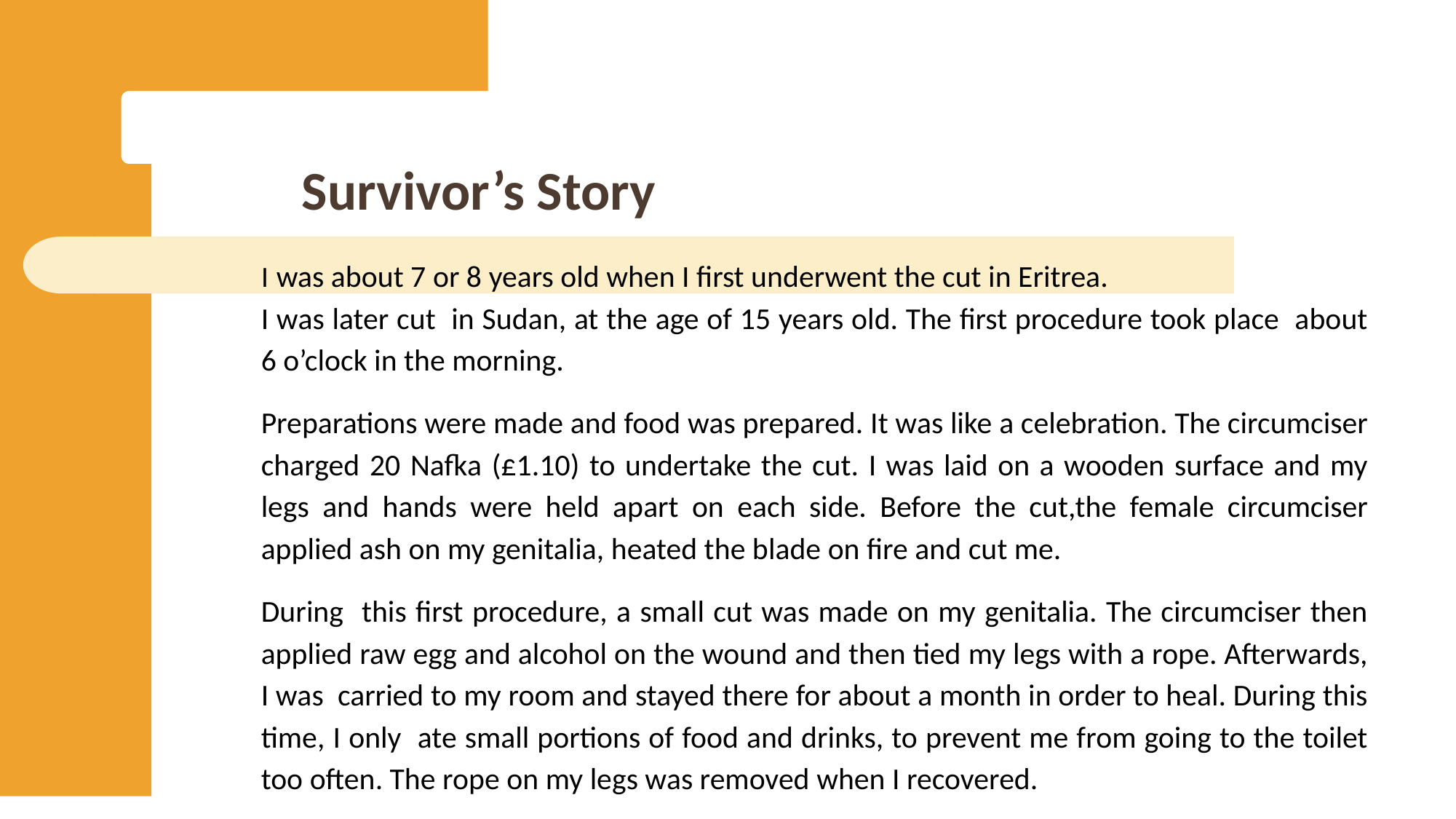

# Survivor’s Story
I was about 7 or 8 years old when I first underwent the cut in Eritrea.
I was later cut  in Sudan, at the age of 15 years old. The first procedure took place  about 6 o’clock in the morning.

Preparations were made and food was prepared. It was like a celebration. The circumciser charged 20 Nafka (£1.10) to undertake the cut. I was laid on a wooden surface and my legs and hands were held apart on each side. Before the cut,the female circumciser applied ash on my genitalia, heated the blade on fire and cut me.

During  this first procedure, a small cut was made on my genitalia. The circumciser then applied raw egg and alcohol on the wound and then tied my legs with a rope. Afterwards, I was  carried to my room and stayed there for about a month in order to heal. During this time, I only  ate small portions of food and drinks, to prevent me from going to the toilet too often. The rope on my legs was removed when I recovered.